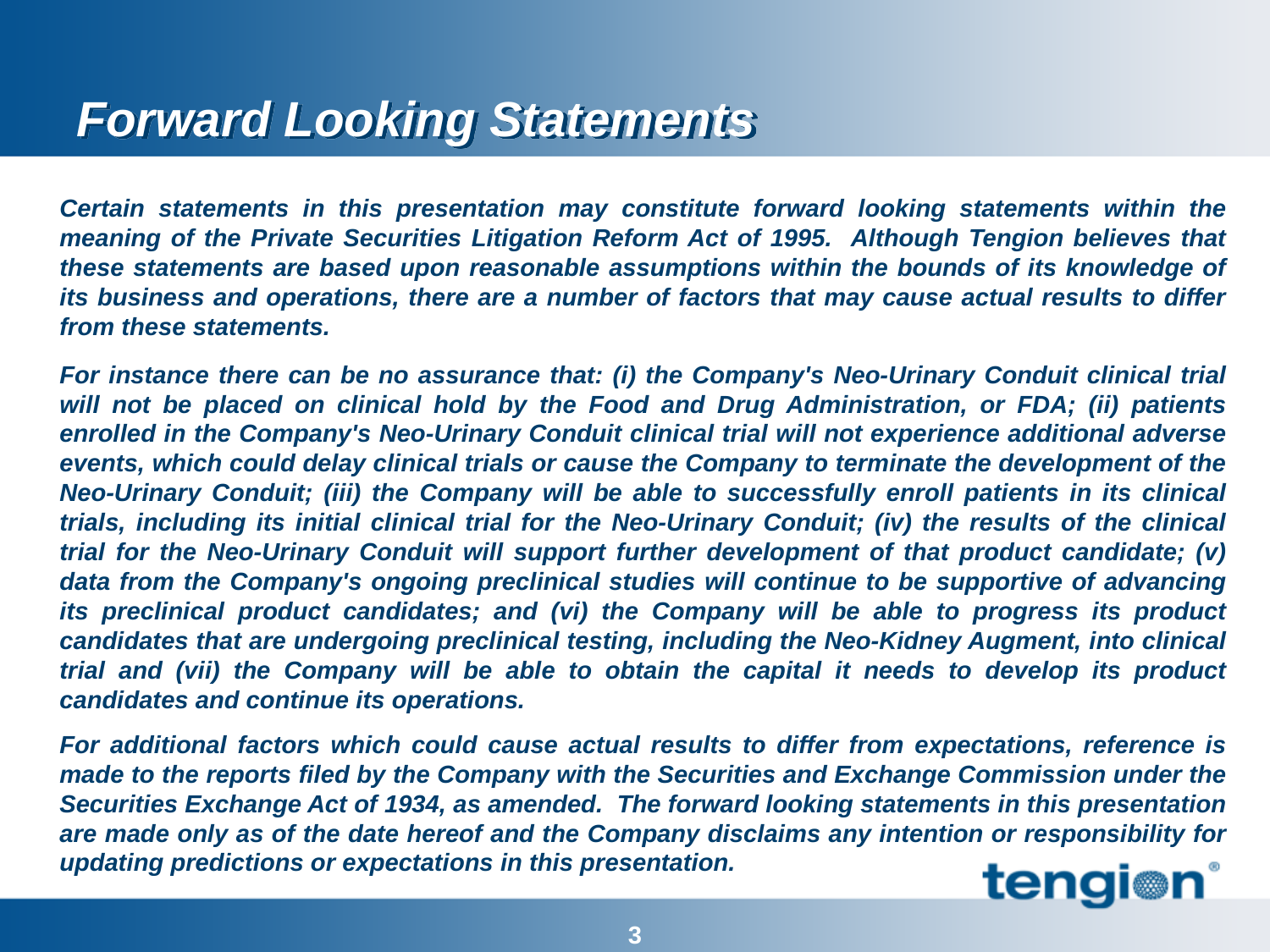

Forward Looking Statements
Certain statements in this presentation may constitute forward looking statements within the meaning of the Private Securities Litigation Reform Act of 1995.  Although Tengion believes that these statements are based upon reasonable assumptions within the bounds of its knowledge of its business and operations, there are a number of factors that may cause actual results to differ from these statements.
For instance there can be no assurance that: (i) the Company's Neo-Urinary Conduit clinical trial will not be placed on clinical hold by the Food and Drug Administration, or FDA; (ii) patients enrolled in the Company's Neo-Urinary Conduit clinical trial will not experience additional adverse events, which could delay clinical trials or cause the Company to terminate the development of the Neo-Urinary Conduit; (iii) the Company will be able to successfully enroll patients in its clinical trials, including its initial clinical trial for the Neo-Urinary Conduit; (iv) the results of the clinical trial for the Neo-Urinary Conduit will support further development of that product candidate; (v) data from the Company's ongoing preclinical studies will continue to be supportive of advancing its preclinical product candidates; and (vi) the Company will be able to progress its product candidates that are undergoing preclinical testing, including the Neo-Kidney Augment, into clinical trial and (vii) the Company will be able to obtain the capital it needs to develop its product candidates and continue its operations.
For additional factors which could cause actual results to differ from expectations, reference is made to the reports filed by the Company with the Securities and Exchange Commission under the Securities Exchange Act of 1934, as amended.  The forward looking statements in this presentation are made only as of the date hereof and the Company disclaims any intention or responsibility for updating predictions or expectations in this presentation.